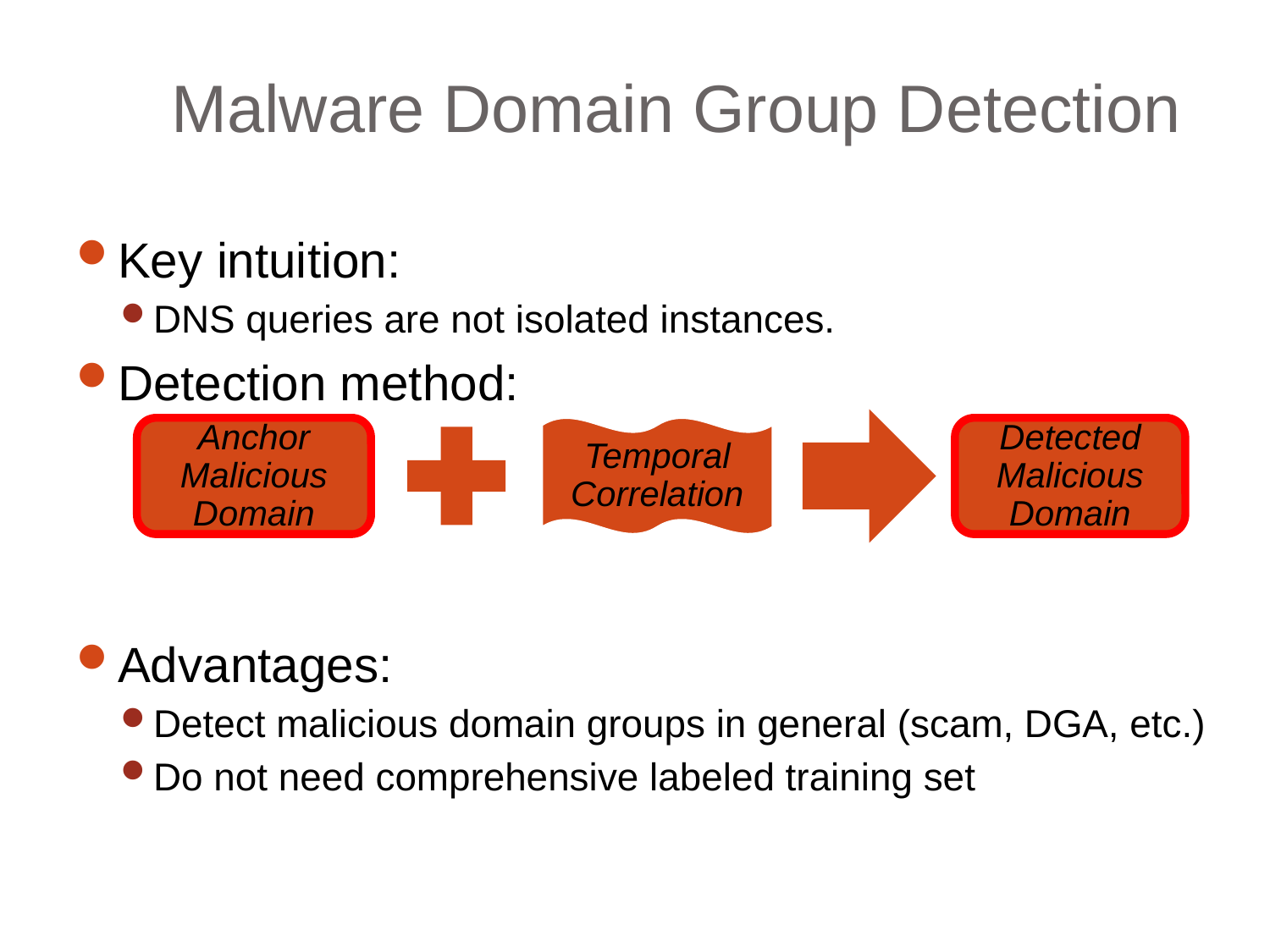

# Malware Domain Group Detection
Key intuition:
DNS queries are not isolated instances.
Detection method:

Advantages:
Detect malicious domain groups in general (scam, DGA, etc.)
Do not need comprehensive labeled training set

Anchor Malicious Domain

Temporal Correlation

Detected Malicious Domain
22